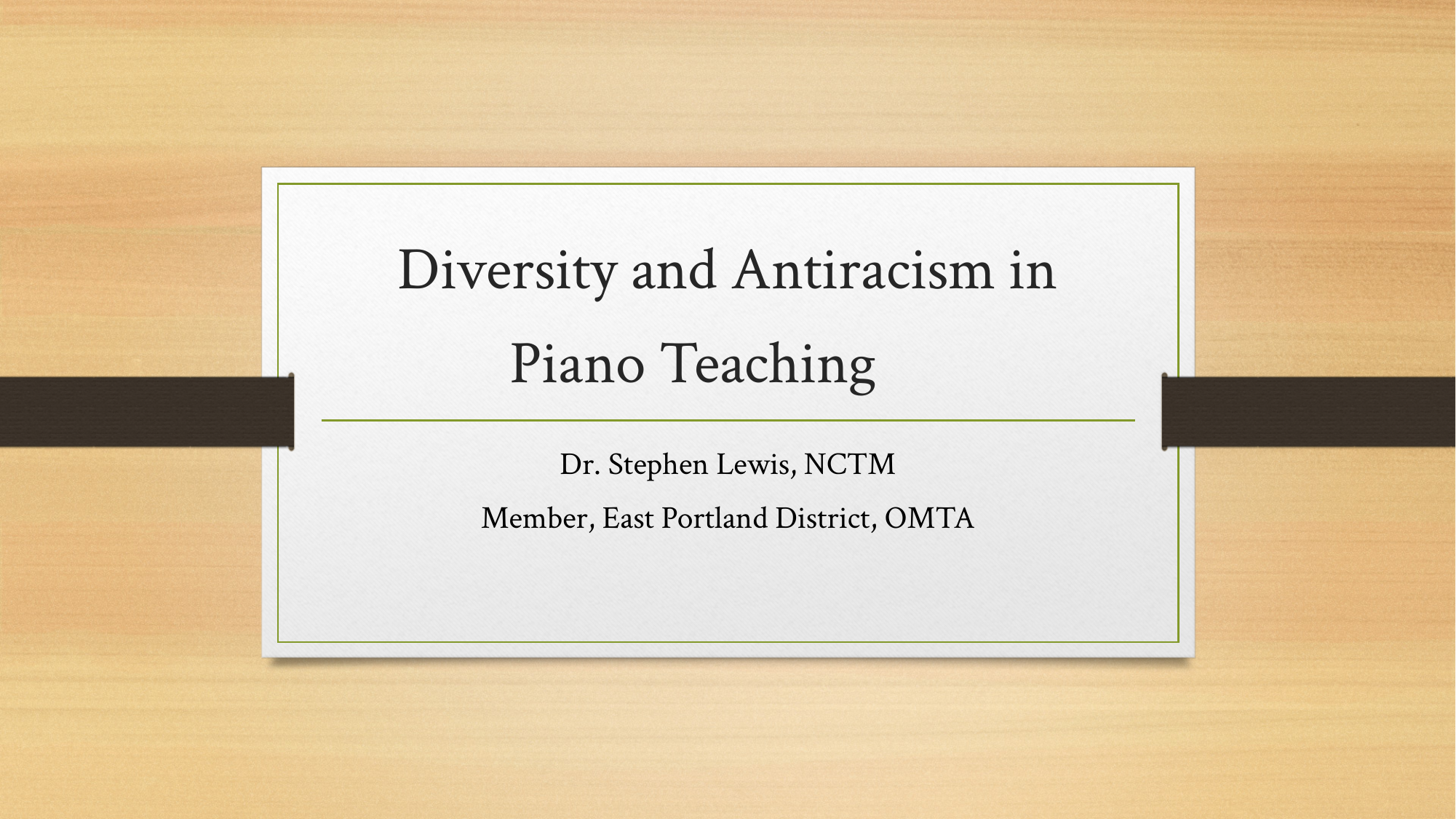

# Diversity and Antiracism in Piano Teaching
Dr. Stephen Lewis, NCTM
Member, East Portland District, OMTA